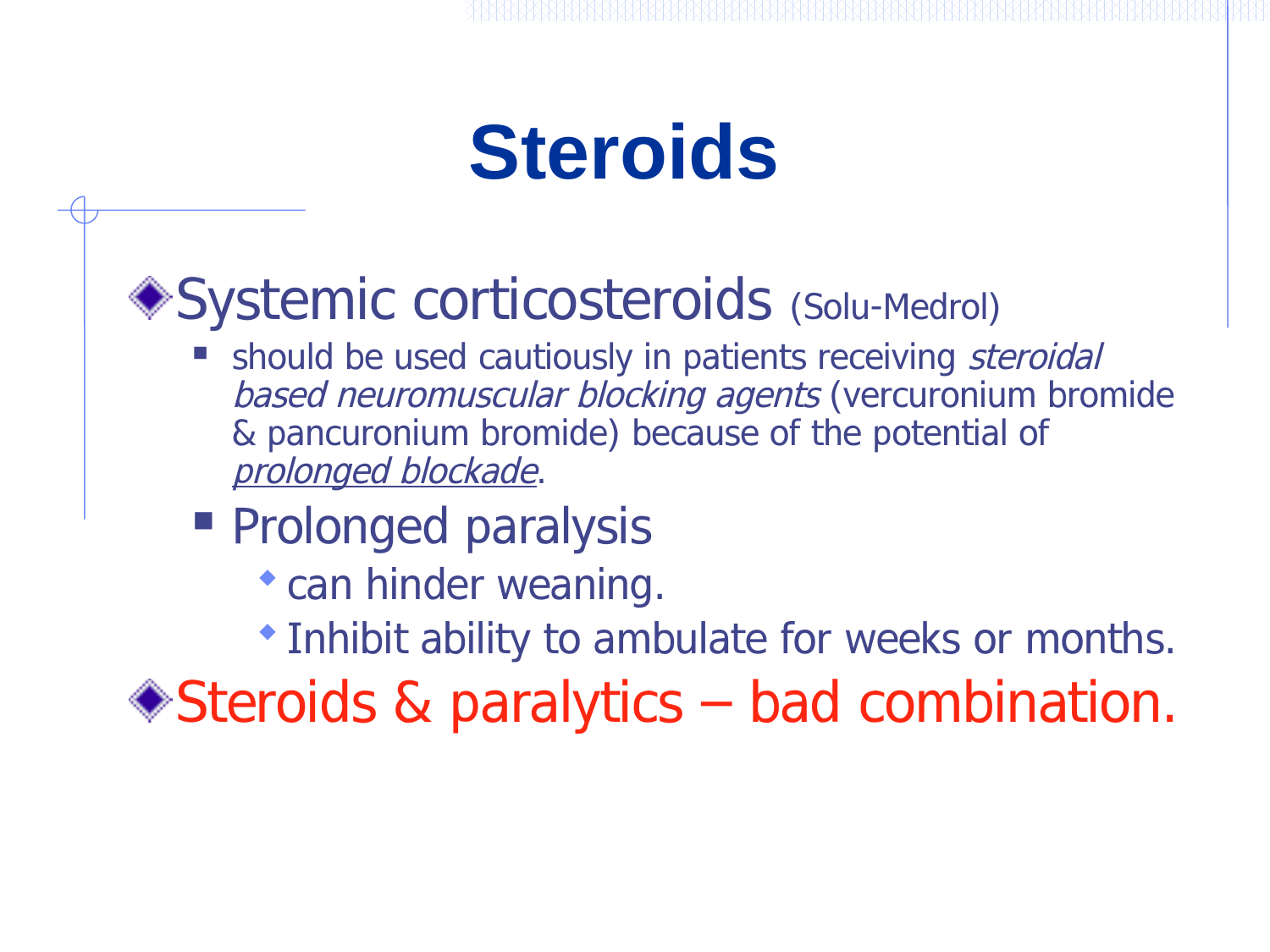

# Steroids
Systemic corticosteroids (Solu-Medrol)
should be used cautiously in patients receiving steroidal based neuromuscular blocking agents (vercuronium bromide & pancuronium bromide) because of the potential of prolonged blockade.
Prolonged paralysis
can hinder weaning.
Inhibit ability to ambulate for weeks or months.
Steroids & paralytics – bad combination.